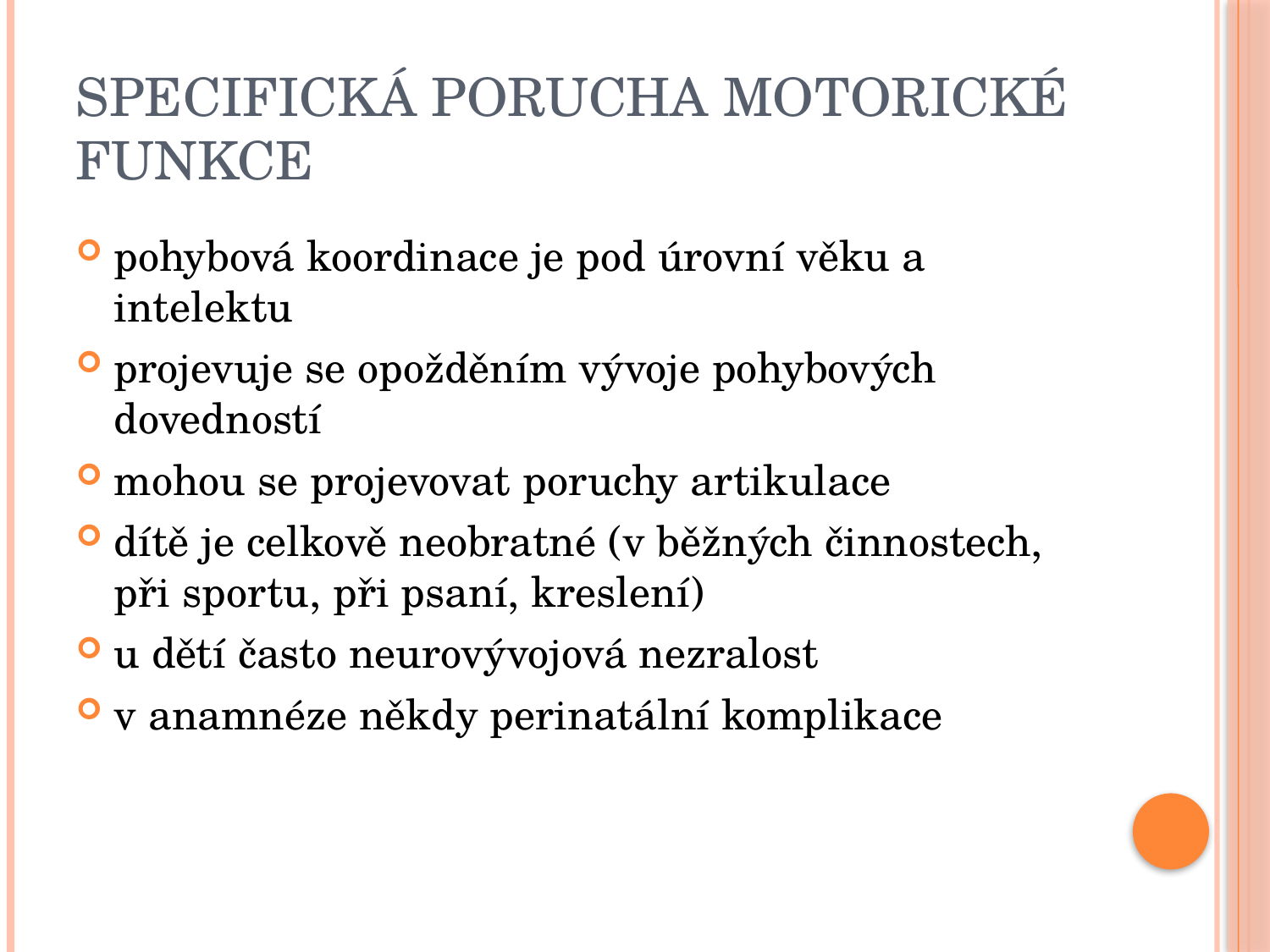

# Specifická porucha motorické funkce
pohybová koordinace je pod úrovní věku a intelektu
projevuje se opožděním vývoje pohybových dovedností
mohou se projevovat poruchy artikulace
dítě je celkově neobratné (v běžných činnostech, při sportu, při psaní, kreslení)
u dětí často neurovývojová nezralost
v anamnéze někdy perinatální komplikace